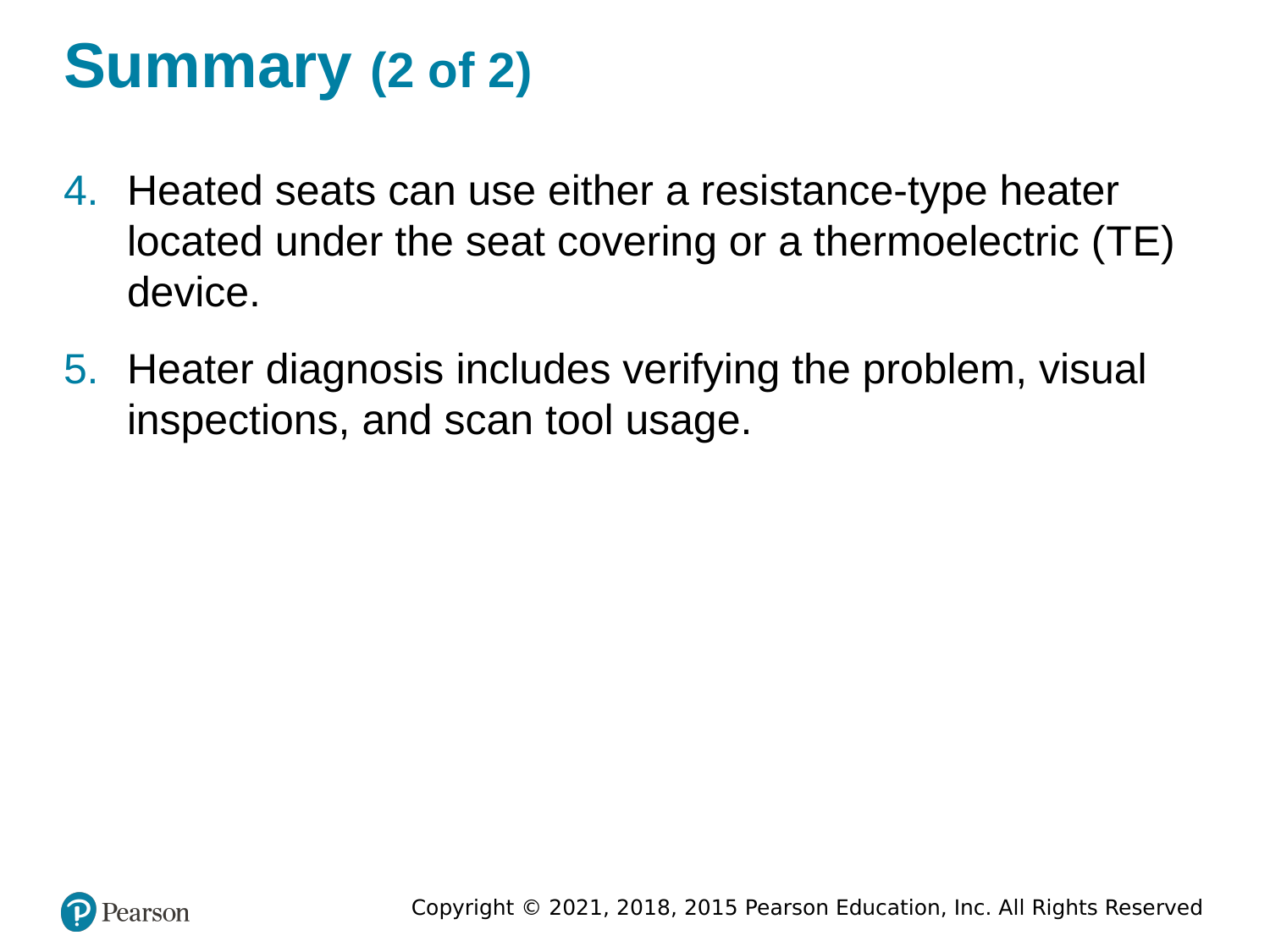

# Summary (2 of 2)
Heated seats can use either a resistance-type heater located under the seat covering or a thermoelectric (T E) device.
Heater diagnosis includes verifying the problem, visual inspections, and scan tool usage.